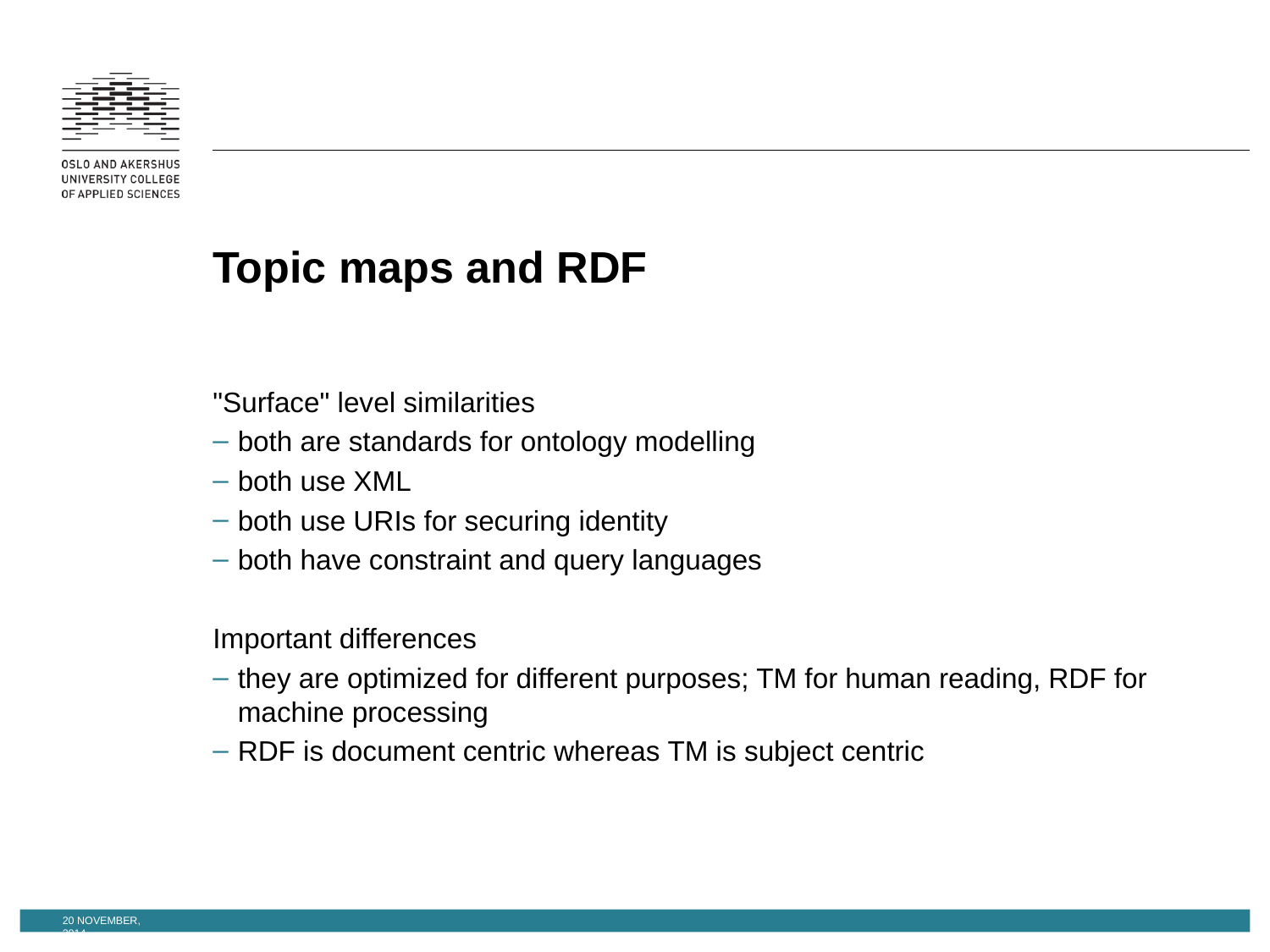

# Topic maps and RDF
"Surface" level similarities
both are standards for ontology modelling
both use XML
both use URIs for securing identity
both have constraint and query languages

Important differences
they are optimized for different purposes; TM for human reading, RDF for machine processing
RDF is document centric whereas TM is subject centric

20 November, 2014